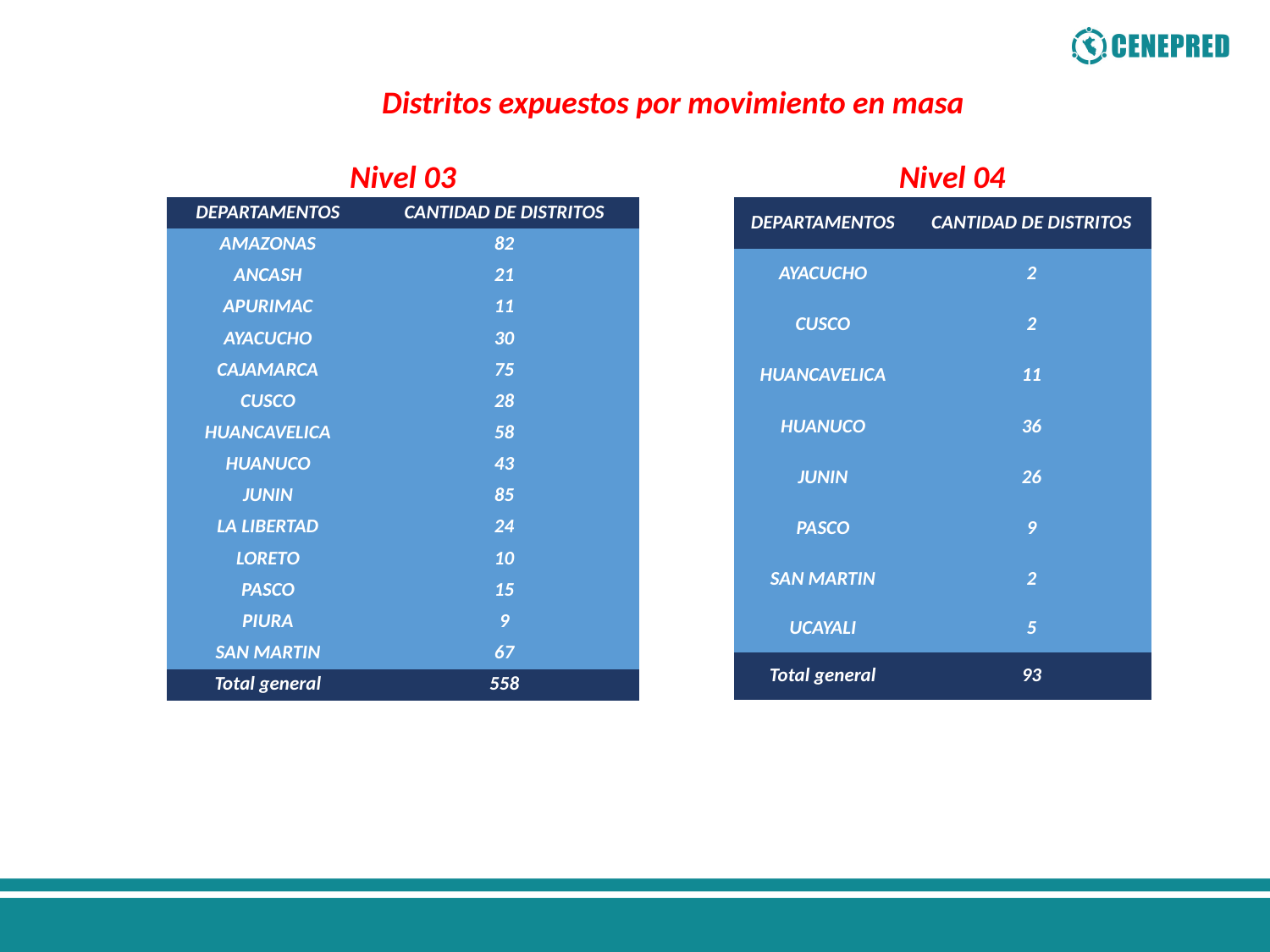

Distritos expuestos por movimiento en masa
Nivel 03
Nivel 04
| DEPARTAMENTOS | CANTIDAD DE DISTRITOS |
| --- | --- |
| AYACUCHO | 2 |
| CUSCO | 2 |
| HUANCAVELICA | 11 |
| HUANUCO | 36 |
| JUNIN | 26 |
| PASCO | 9 |
| SAN MARTIN | 2 |
| UCAYALI | 5 |
| Total general | 93 |
| DEPARTAMENTOS | CANTIDAD DE DISTRITOS |
| --- | --- |
| AMAZONAS | 82 |
| ANCASH | 21 |
| APURIMAC | 11 |
| AYACUCHO | 30 |
| CAJAMARCA | 75 |
| CUSCO | 28 |
| HUANCAVELICA | 58 |
| HUANUCO | 43 |
| JUNIN | 85 |
| LA LIBERTAD | 24 |
| LORETO | 10 |
| PASCO | 15 |
| PIURA | 9 |
| SAN MARTIN | 67 |
| Total general | 558 |